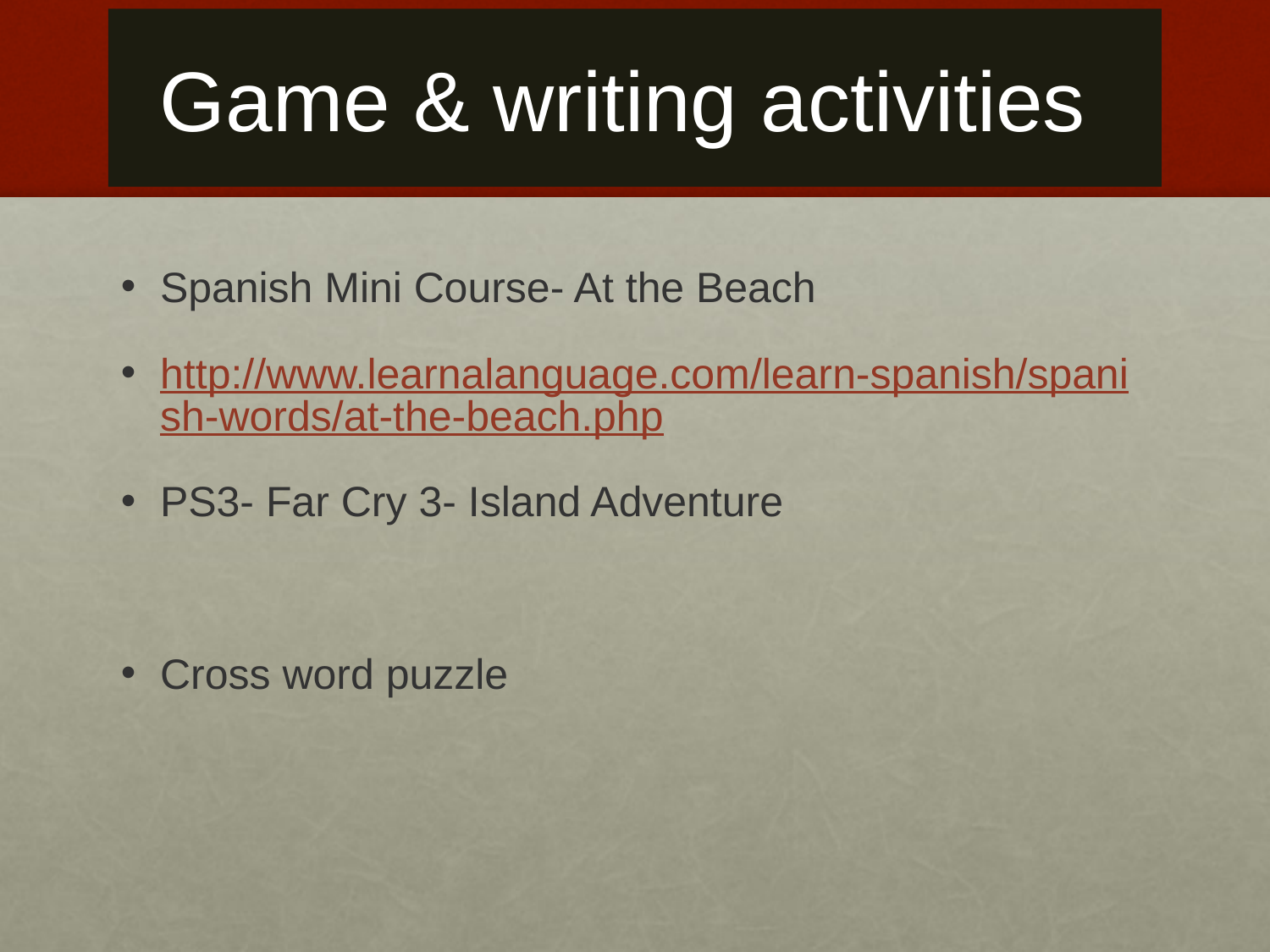

# Game & writing activities
Spanish Mini Course- At the Beach
http://www.learnalanguage.com/learn-spanish/spanish-words/at-the-beach.php
PS3- Far Cry 3- Island Adventure

Cross word puzzle